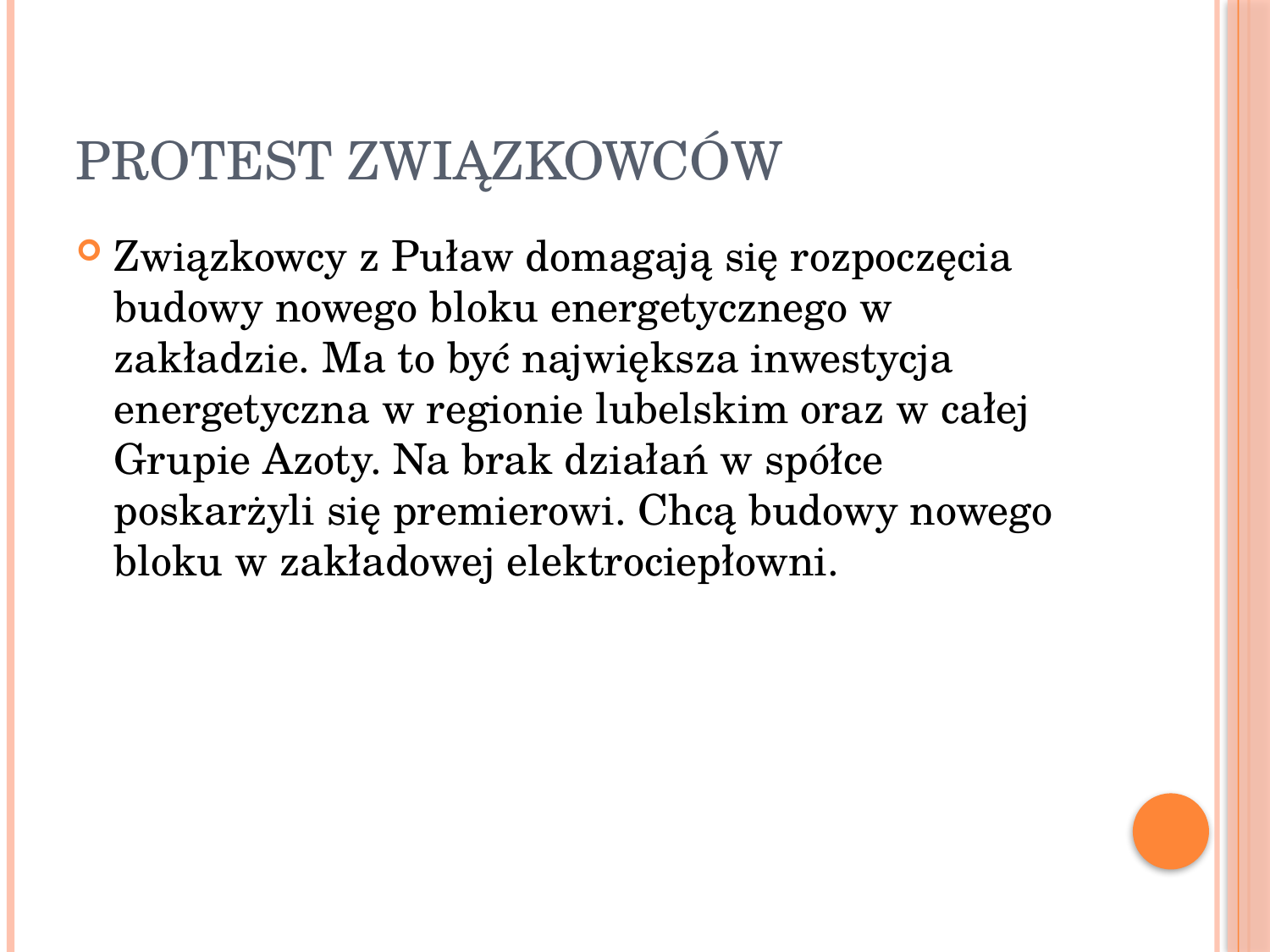

# Protest związkowców
Związkowcy z Puław domagają się rozpoczęcia budowy nowego bloku energetycznego w zakładzie. Ma to być największa inwestycja energetyczna w regionie lubelskim oraz w całej Grupie Azoty. Na brak działań w spółce poskarżyli się premierowi. Chcą budowy nowego bloku w zakładowej elektrociepłowni.